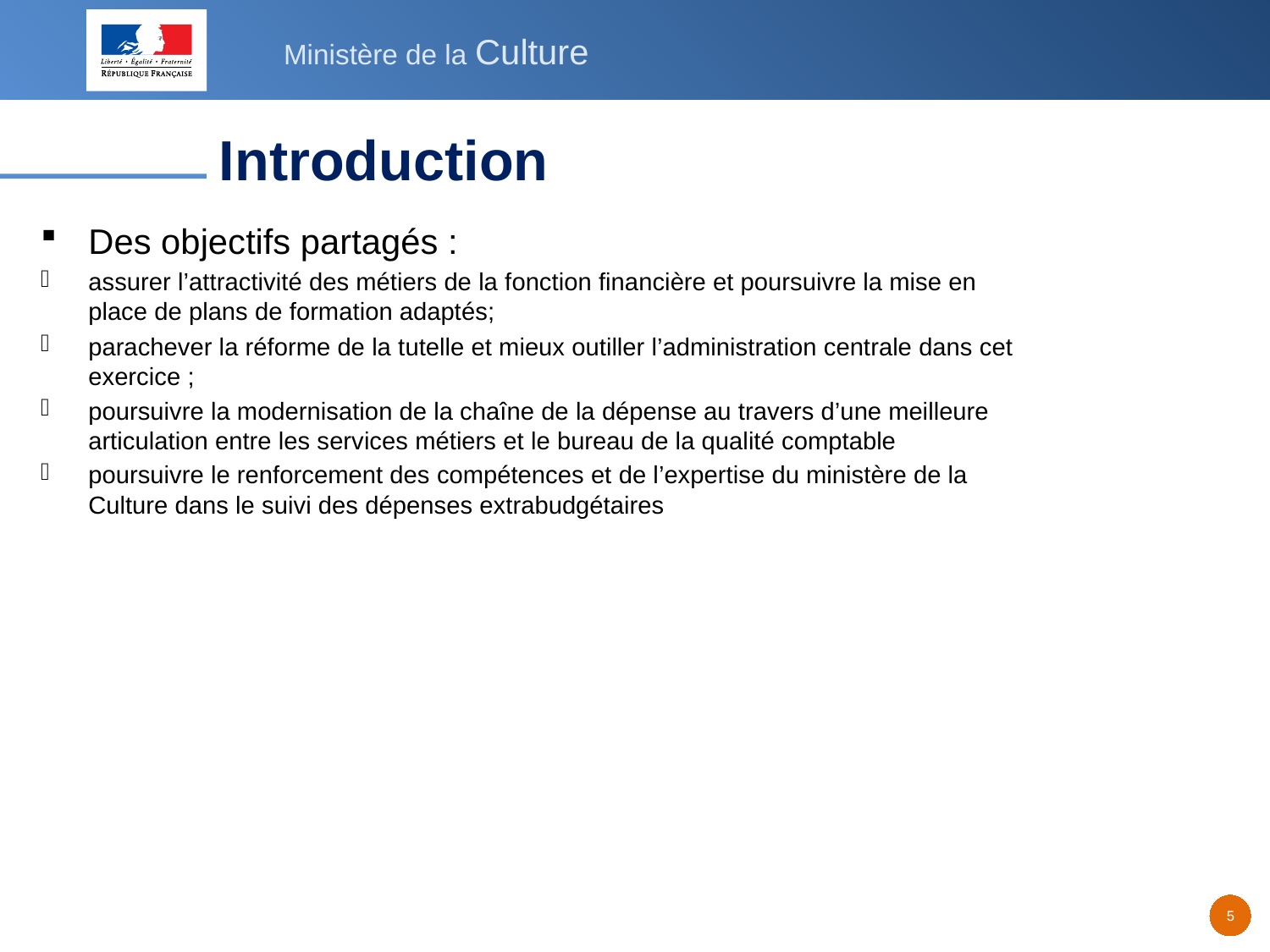

# Introduction
Des objectifs partagés :
assurer l’attractivité des métiers de la fonction financière et poursuivre la mise en place de plans de formation adaptés;
parachever la réforme de la tutelle et mieux outiller l’administration centrale dans cet exercice ;
poursuivre la modernisation de la chaîne de la dépense au travers d’une meilleure articulation entre les services métiers et le bureau de la qualité comptable
poursuivre le renforcement des compétences et de l’expertise du ministère de la Culture dans le suivi des dépenses extrabudgétaires